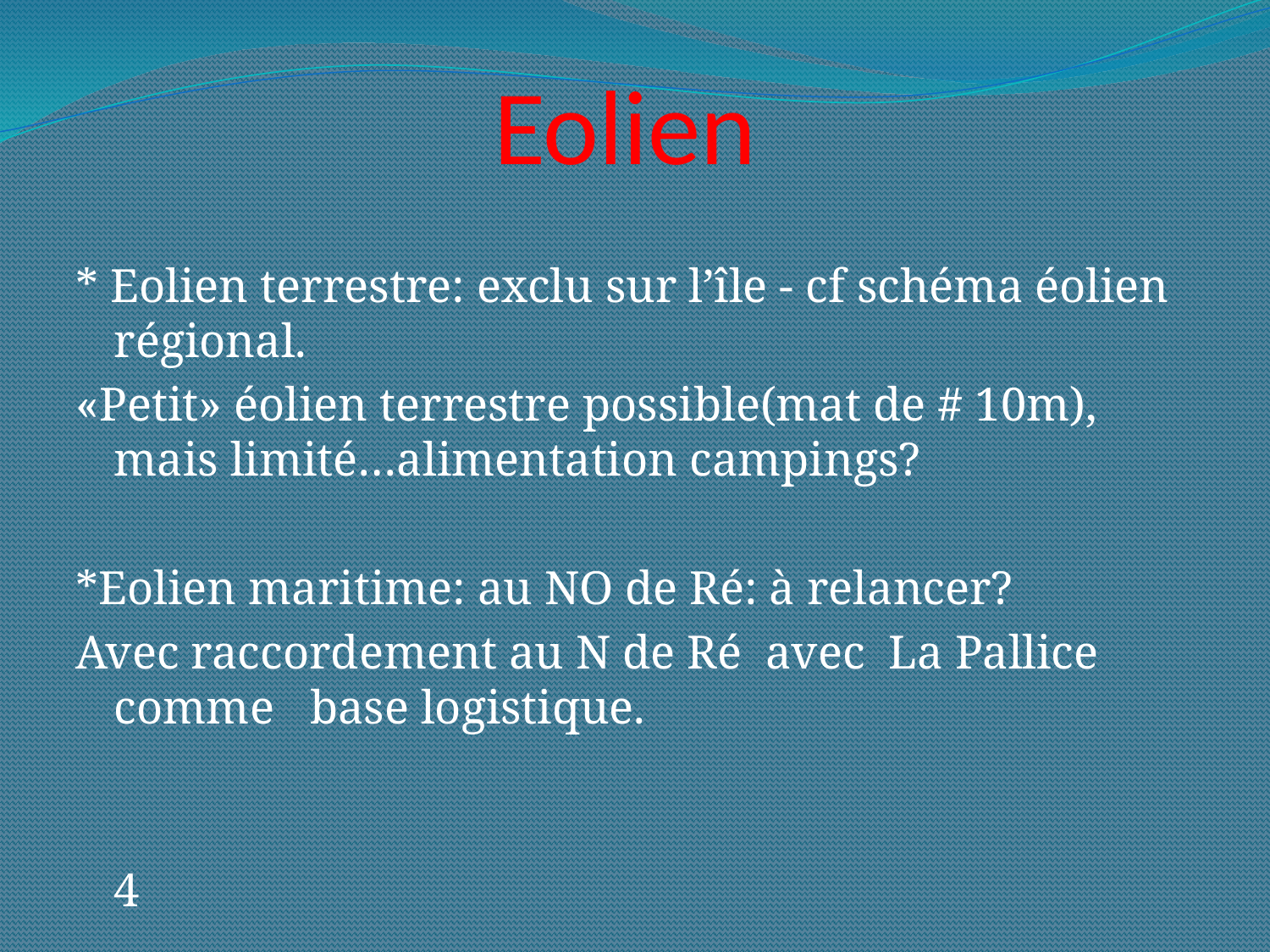

# Eolien

* Eolien terrestre: exclu sur l’île - cf schéma éolien régional.
«Petit» éolien terrestre possible(mat de # 10m), mais limité…alimentation campings?

*Eolien maritime: au NO de Ré: à relancer?
Avec raccordement au N de Ré  avec  La Pallice comme   base logistique.

                                                                                              4